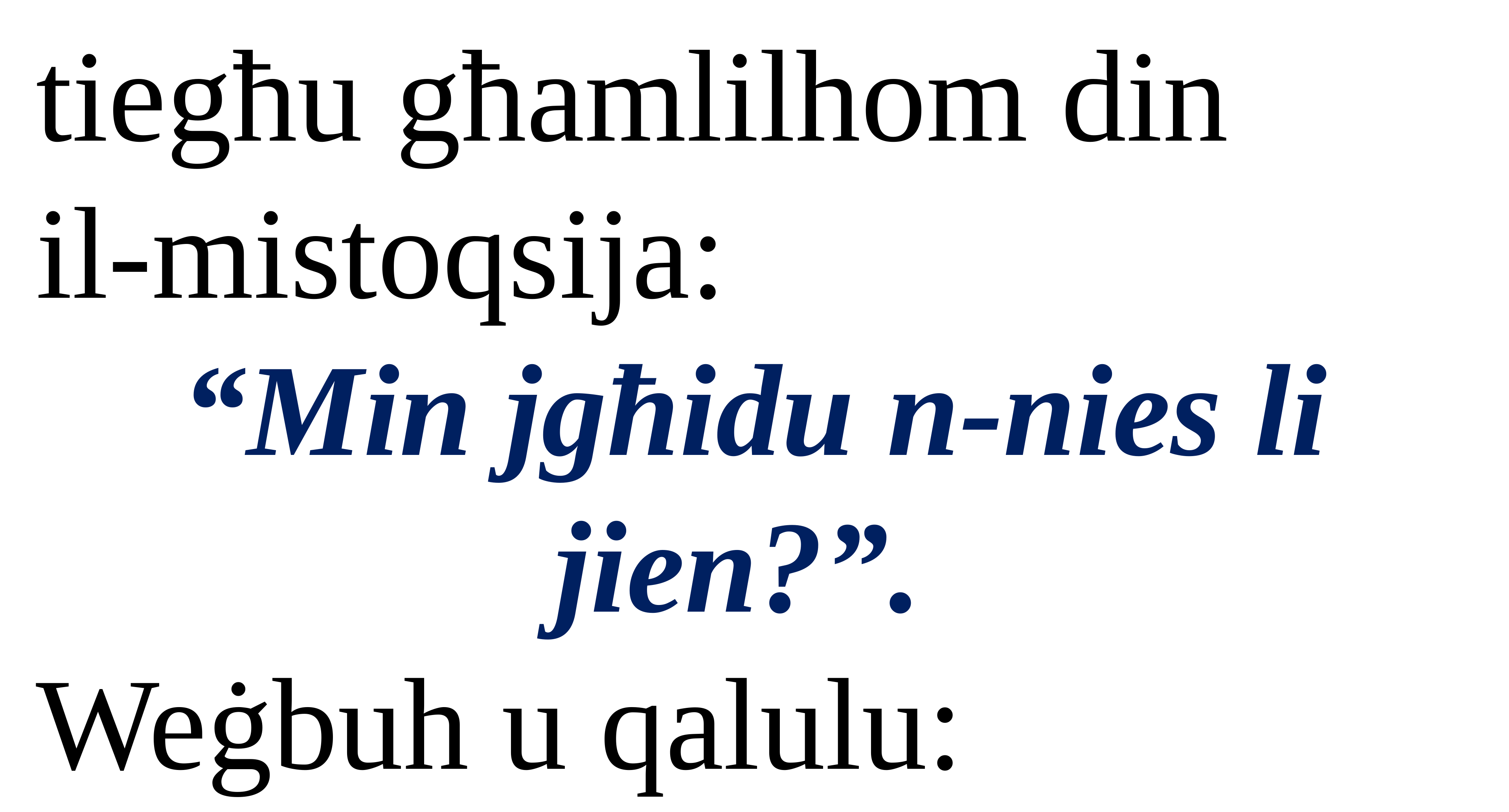

tiegħu għamlilhom din
il-mistoqsija:
“Min jgħidu n-nies li jien?”.
Weġbuh u qalulu: